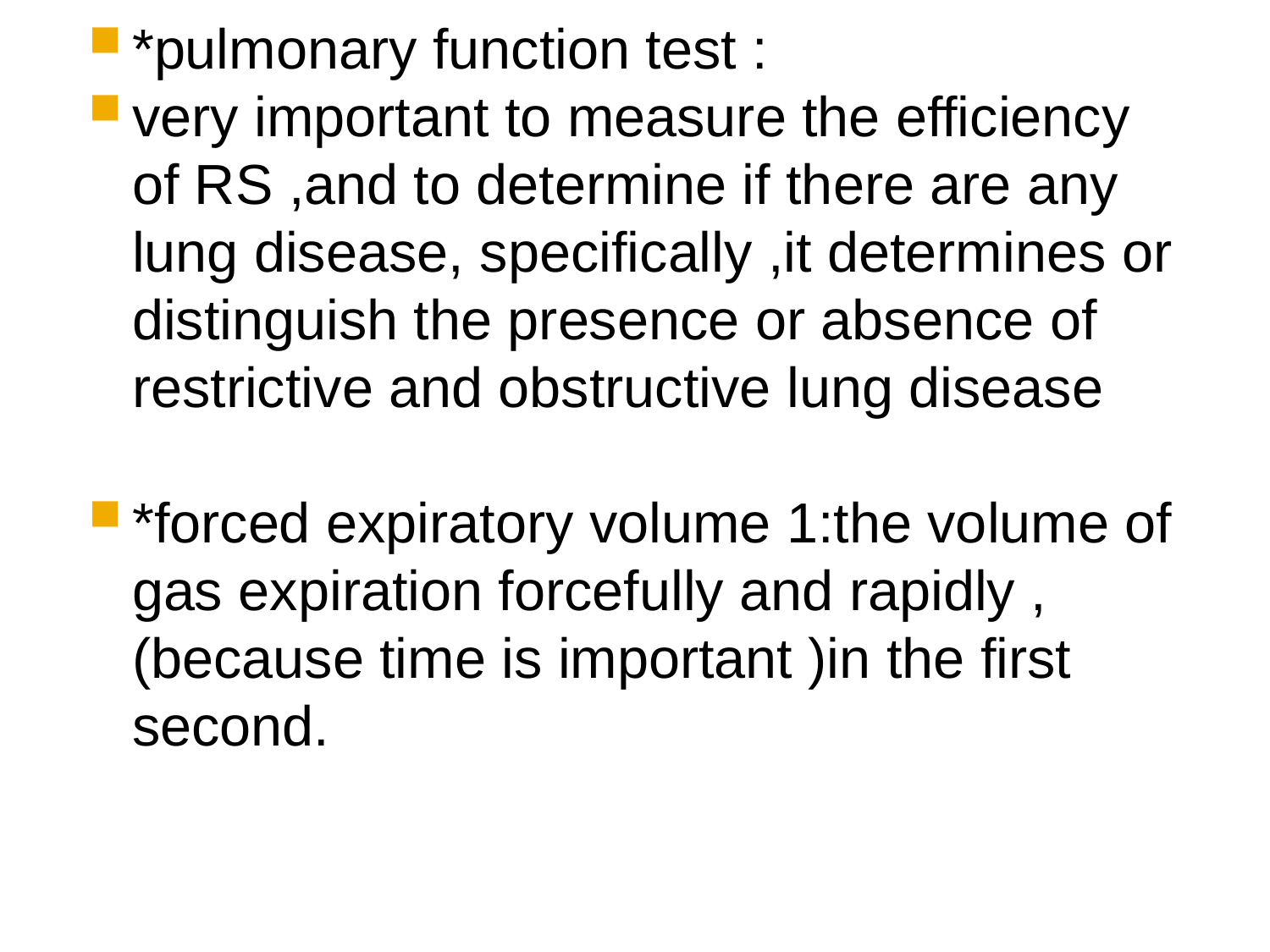

*pulmonary function test :
very important to measure the efficiency of RS ,and to determine if there are any lung disease, specifically ,it determines or distinguish the presence or absence of restrictive and obstructive lung disease

*forced expiratory volume 1:the volume of gas expiration forcefully and rapidly ,(because time is important )in the first second.